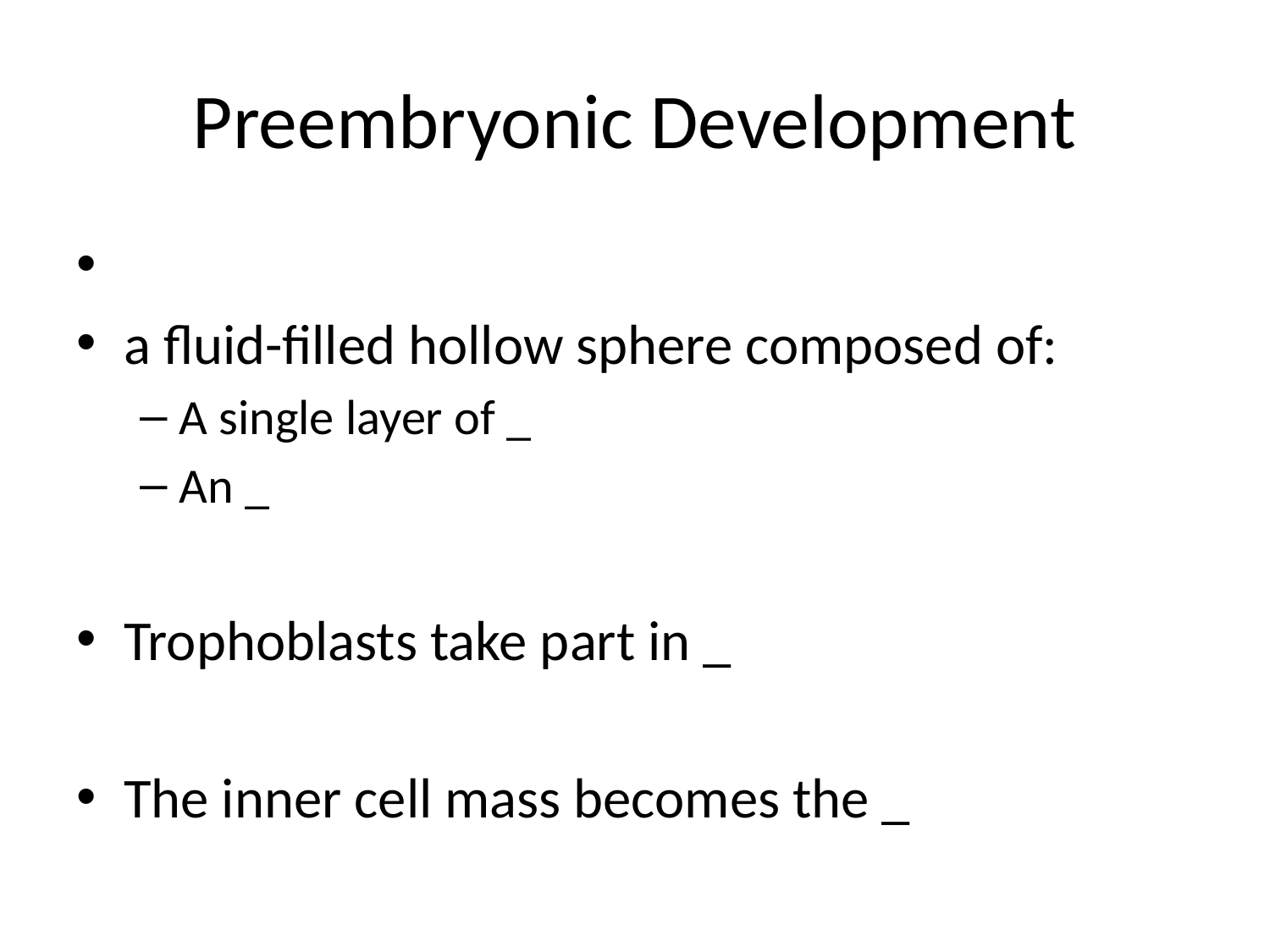

# Preembryonic Development

a fluid-filled hollow sphere composed of:
A single layer of _
An _

Trophoblasts take part in _

The inner cell mass becomes the _